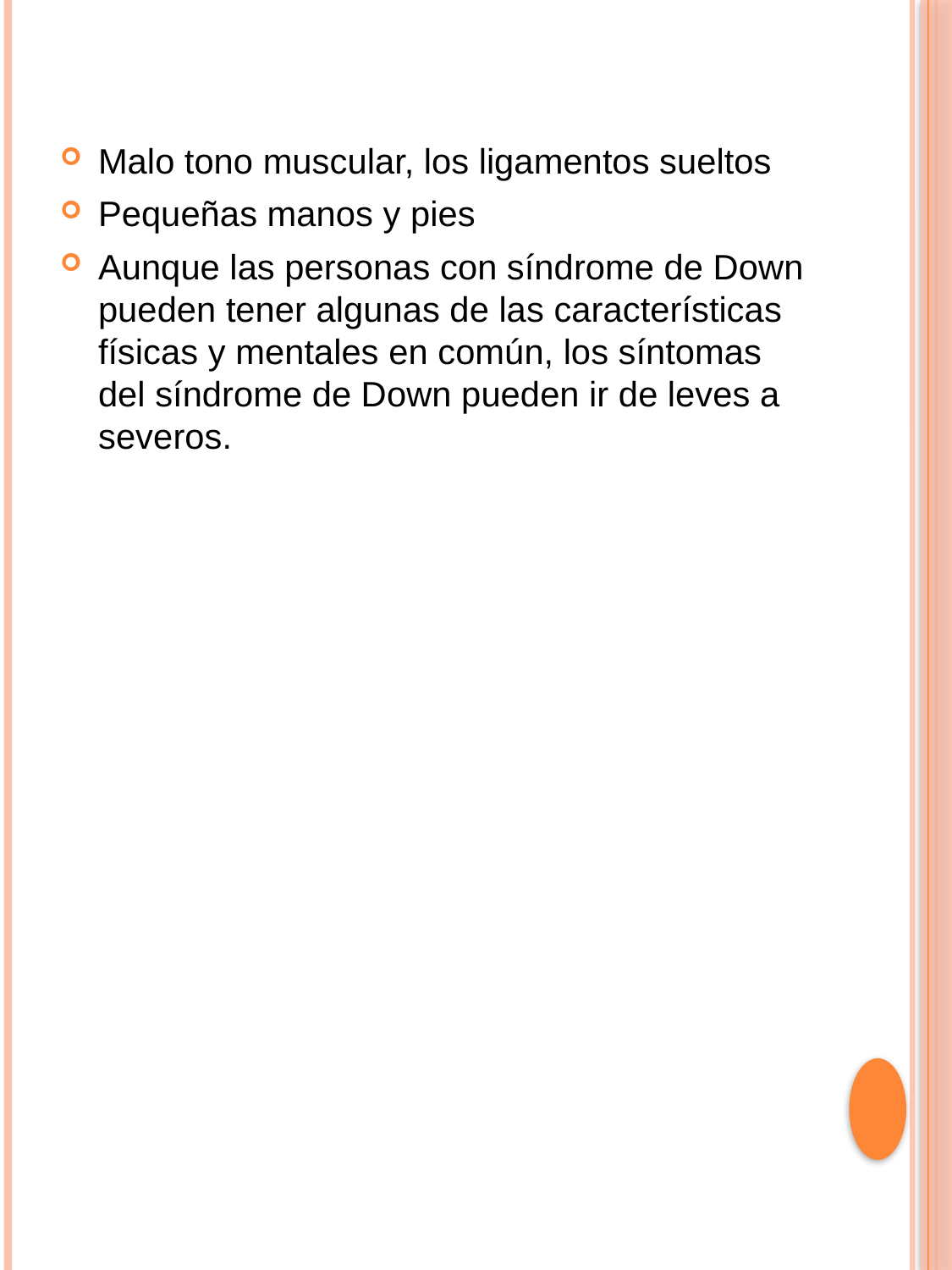

Malo tono muscular, los ligamentos sueltos
Pequeñas manos y pies
Aunque las personas con síndrome de Down pueden tener algunas de las características físicas y mentales en común, los síntomas del síndrome de Down pueden ir de leves a severos.